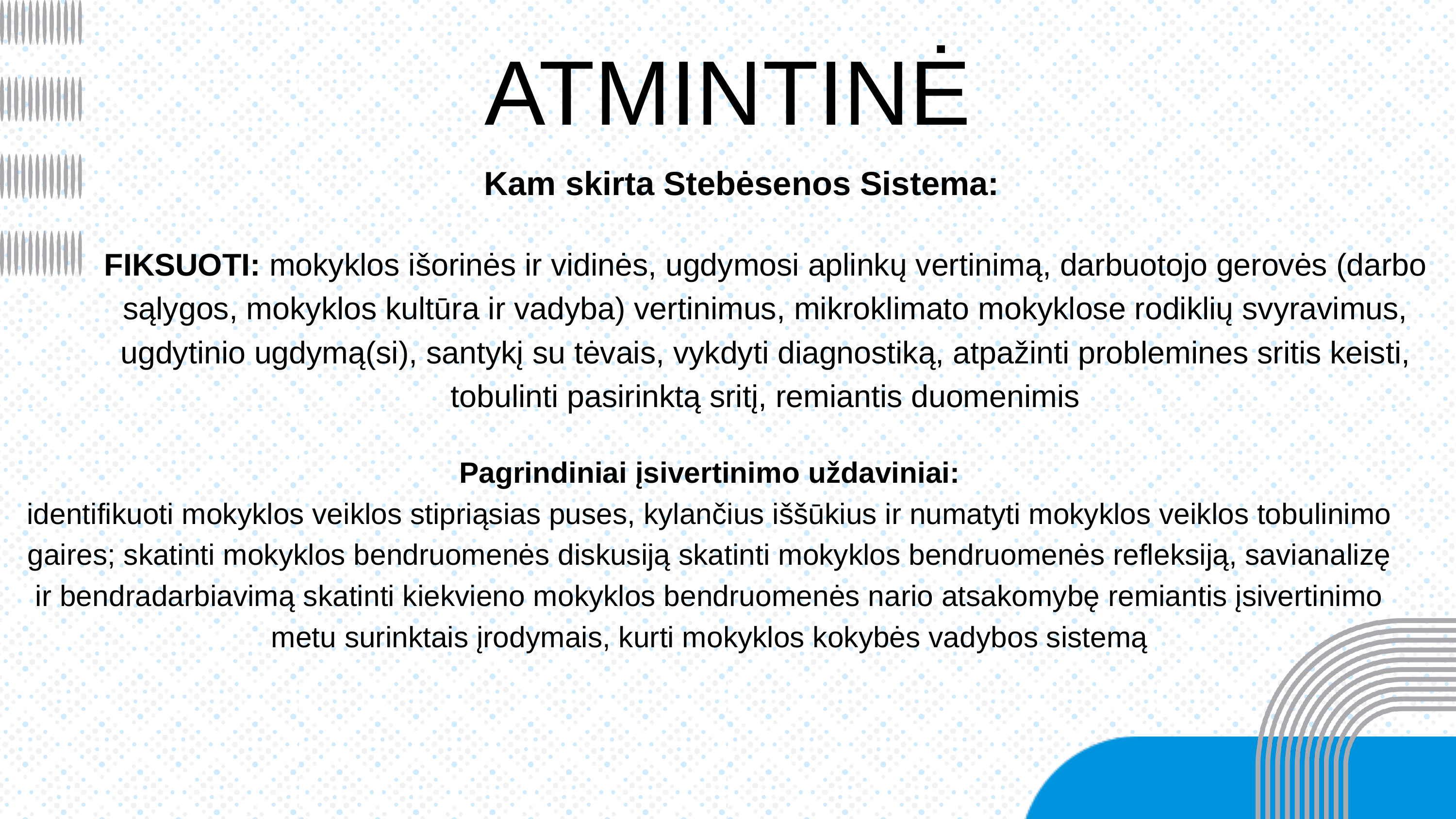

ATMINTINĖ

Kam skirta Stebėsenos Sistema:
FIKSUOTI: mokyklos išorinės ir vidinės, ugdymosi aplinkų vertinimą, darbuotojo gerovės (darbo sąlygos, mokyklos kultūra ir vadyba) vertinimus, mikroklimato mokyklose rodiklių svyravimus, ugdytinio ugdymą(si), santykį su tėvais, vykdyti diagnostiką, atpažinti problemines sritis keisti, tobulinti pasirinktą sritį, remiantis duomenimis
Pagrindiniai įsivertinimo uždaviniai:
identifikuoti mokyklos veiklos stipriąsias puses, kylančius iššūkius ir numatyti mokyklos veiklos tobulinimo gaires; skatinti mokyklos bendruomenės diskusiją skatinti mokyklos bendruomenės refleksiją, savianalizę ir bendradarbiavimą skatinti kiekvieno mokyklos bendruomenės nario atsakomybę remiantis įsivertinimo metu surinktais įrodymais, kurti mokyklos kokybės vadybos sistemą